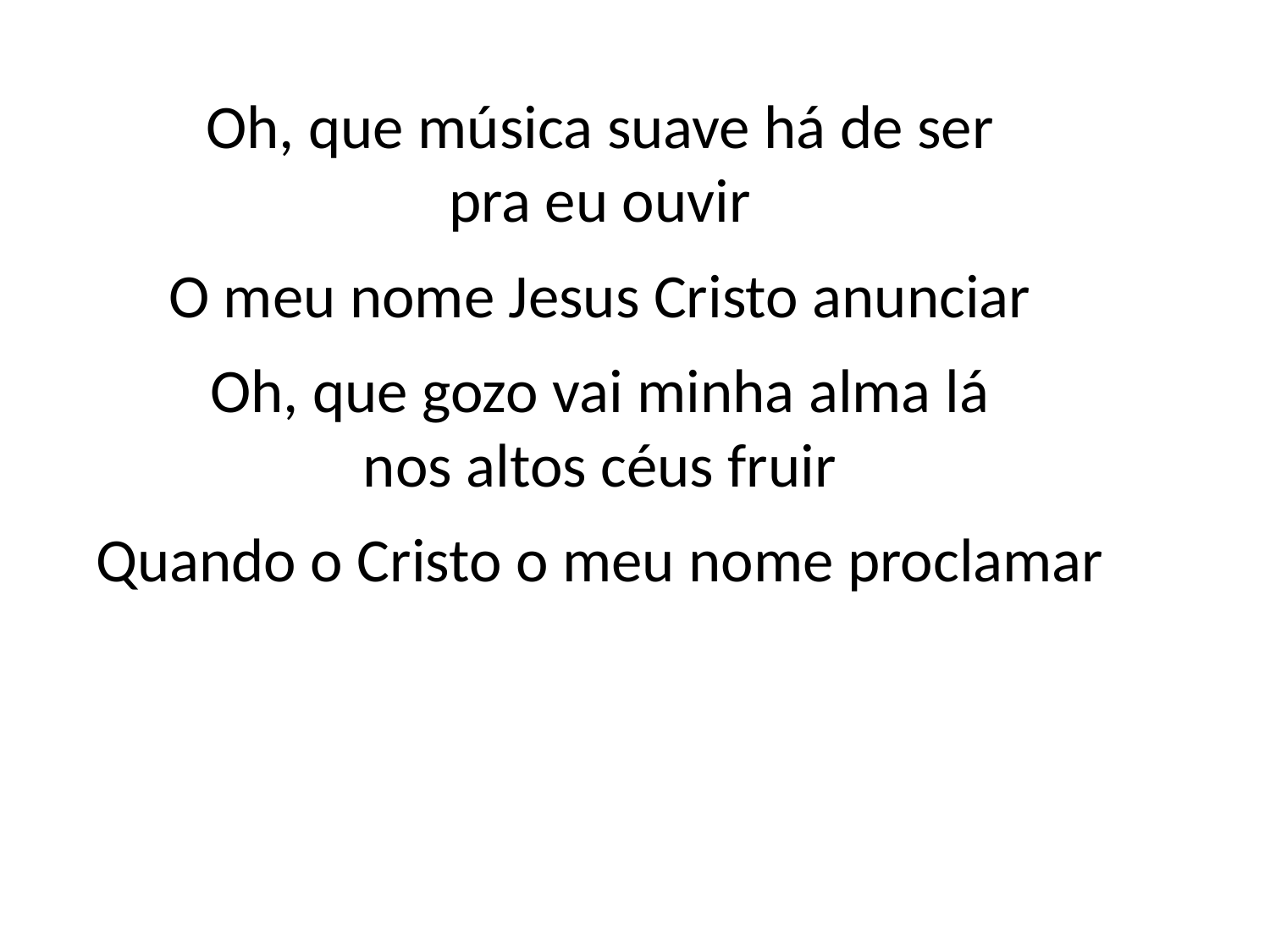

Oh, que música suave há de ser
pra eu ouvir

O meu nome Jesus Cristo anunciar

Oh, que gozo vai minha alma lá
nos altos céus fruir

Quando o Cristo o meu nome proclamar

#